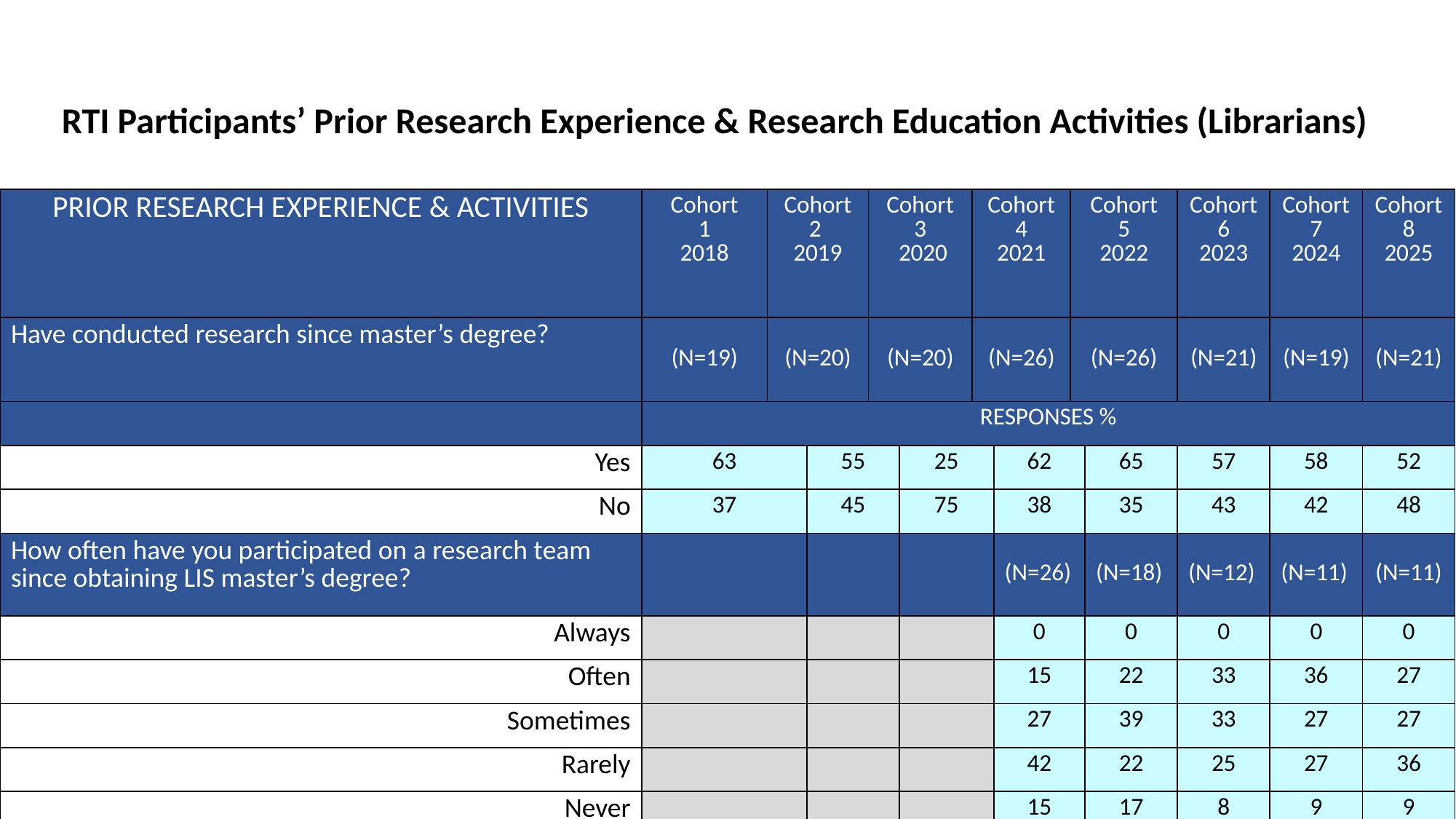

RTI Participants’ Prior Research Experience & Research Education Activities (Librarians)
| PRIOR RESEARCH EXPERIENCE & ACTIVITIES | Cohort 1 2018 | Cohort 2 2019 | Cohort 2 2019 | Cohort 3 2020 | Cohort 3 2020 | Cohort 4 2021 | Cohort 4 2021 | Cohort 5 2022 | Cohort 5 2022 | Cohort 6 2023 | Cohort 7 2024 | Cohort 8 2025 |
| --- | --- | --- | --- | --- | --- | --- | --- | --- | --- | --- | --- | --- |
| Have conducted research since master’s degree? | (N=19) | (N=20) | (N=20) | (N=20) | (N=20) | (N=26) | (N=26) | (N=26) | (N=26) | (N=21) | (N=19) | (N=21) |
|  | RESPONSES % |  |  |  |  |  |  |  |  |  |  |  |
| Yes | 63 |  | 55 |  | 25 |  | 62 |  | 65 | 57 | 58 | 52 |
| No | 37 |  | 45 |  | 75 |  | 38 |  | 35 | 43 | 42 | 48 |
| How often have you participated on a research team since obtaining LIS master’s degree? |  |  |  |  |  |  | (N=26) |  | (N=18) | (N=12) | (N=11) | (N=11) |
| Always |  |  |  |  |  |  | 0 |  | 0 | 0 | 0 | 0 |
| Often |  |  |  |  |  |  | 15 |  | 22 | 33 | 36 | 27 |
| Sometimes |  |  |  |  |  |  | 27 |  | 39 | 33 | 27 | 27 |
| Rarely |  |  |  |  |  |  | 42 |  | 22 | 25 | 27 | 36 |
| Never |  |  |  |  |  |  | 15 |  | 17 | 8 | 9 | 9 |